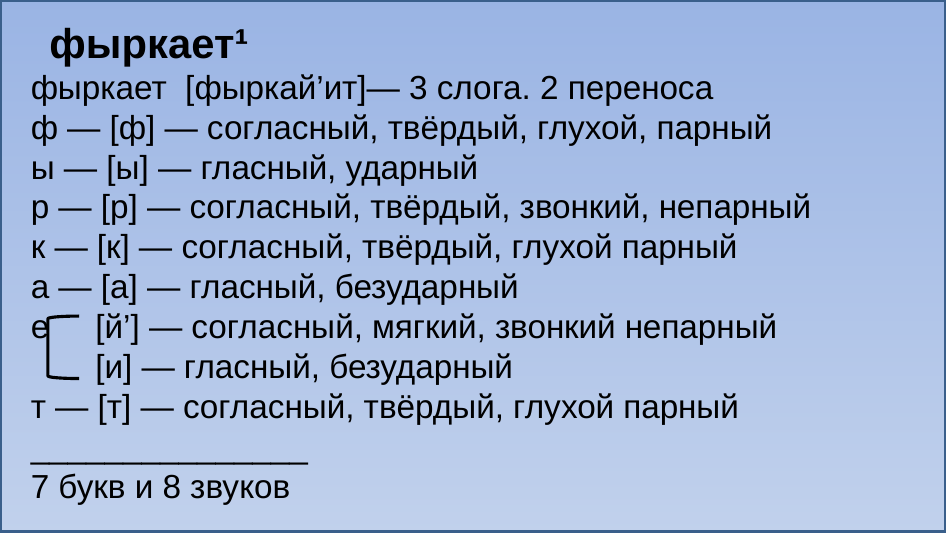

# фыркает¹
фыркает  [фыркай’ит]— 3 слога. 2 переноса
ф — [ф] — согласный, твёрдый, глухой, парный
ы — [ы] — гласный, ударный
р — [р] — согласный, твёрдый, звонкий, непарный  
к — [к] — согласный, твёрдый, глухой парный
а — [а] — гласный, безударный
е     [й’] — согласный, мягкий, звонкий непарный
       [и] — гласный, безударный
т — [т] — согласный, твёрдый, глухой парный
_______________
7 букв и 8 звуков